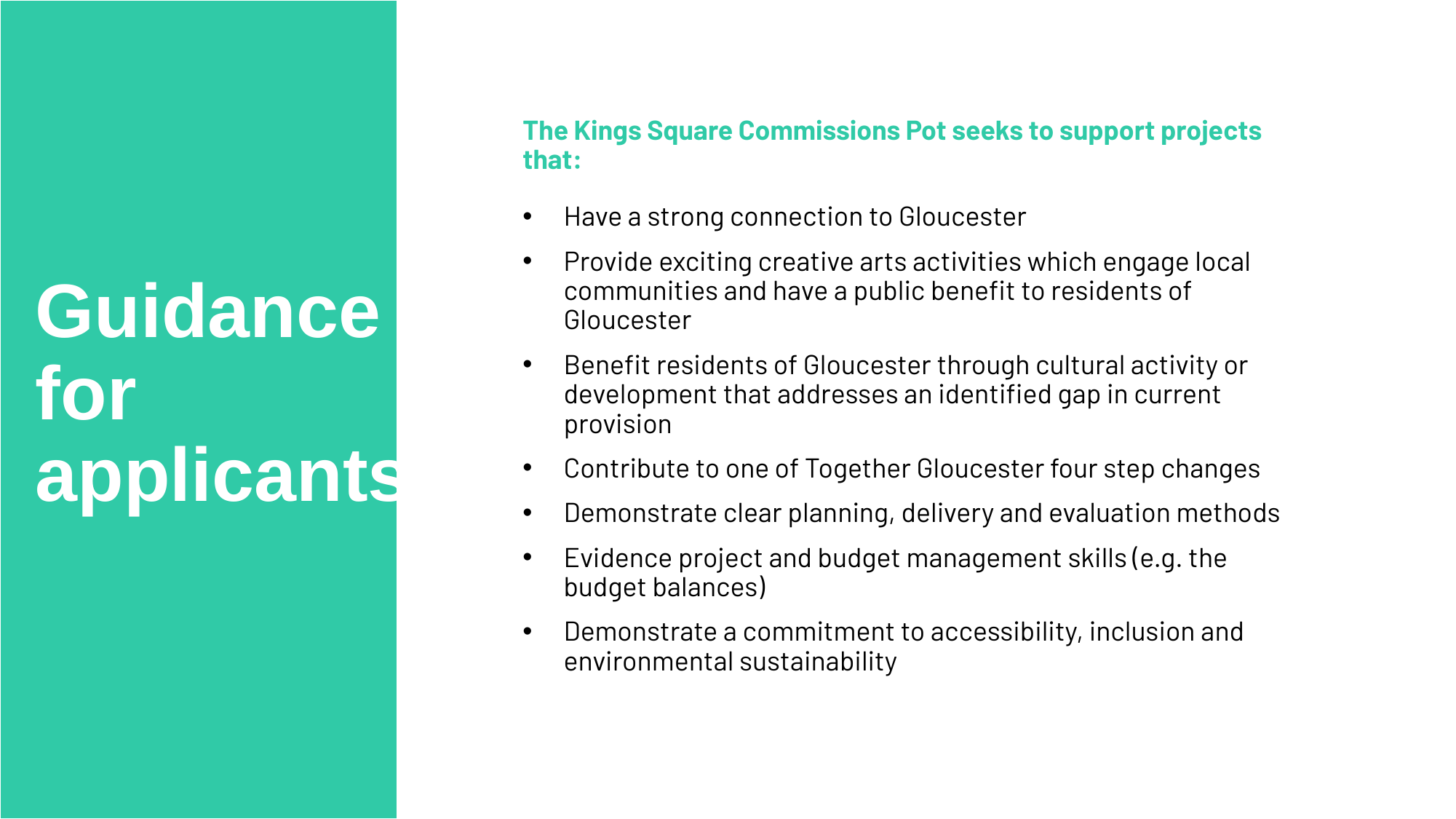

Guidance for applicants
The Kings Square Commissions Pot seeks to support projects that:
Have a strong connection to Gloucester
Provide exciting creative arts activities which engage local communities and have a public benefit to residents of Gloucester
Benefit residents of Gloucester through cultural activity or development that addresses an identified gap in current provision
Contribute to one of Together Gloucester four step changes
Demonstrate clear planning, delivery and evaluation methods
Evidence project and budget management skills (e.g. the budget balances)
Demonstrate a commitment to accessibility, inclusion and environmental sustainability